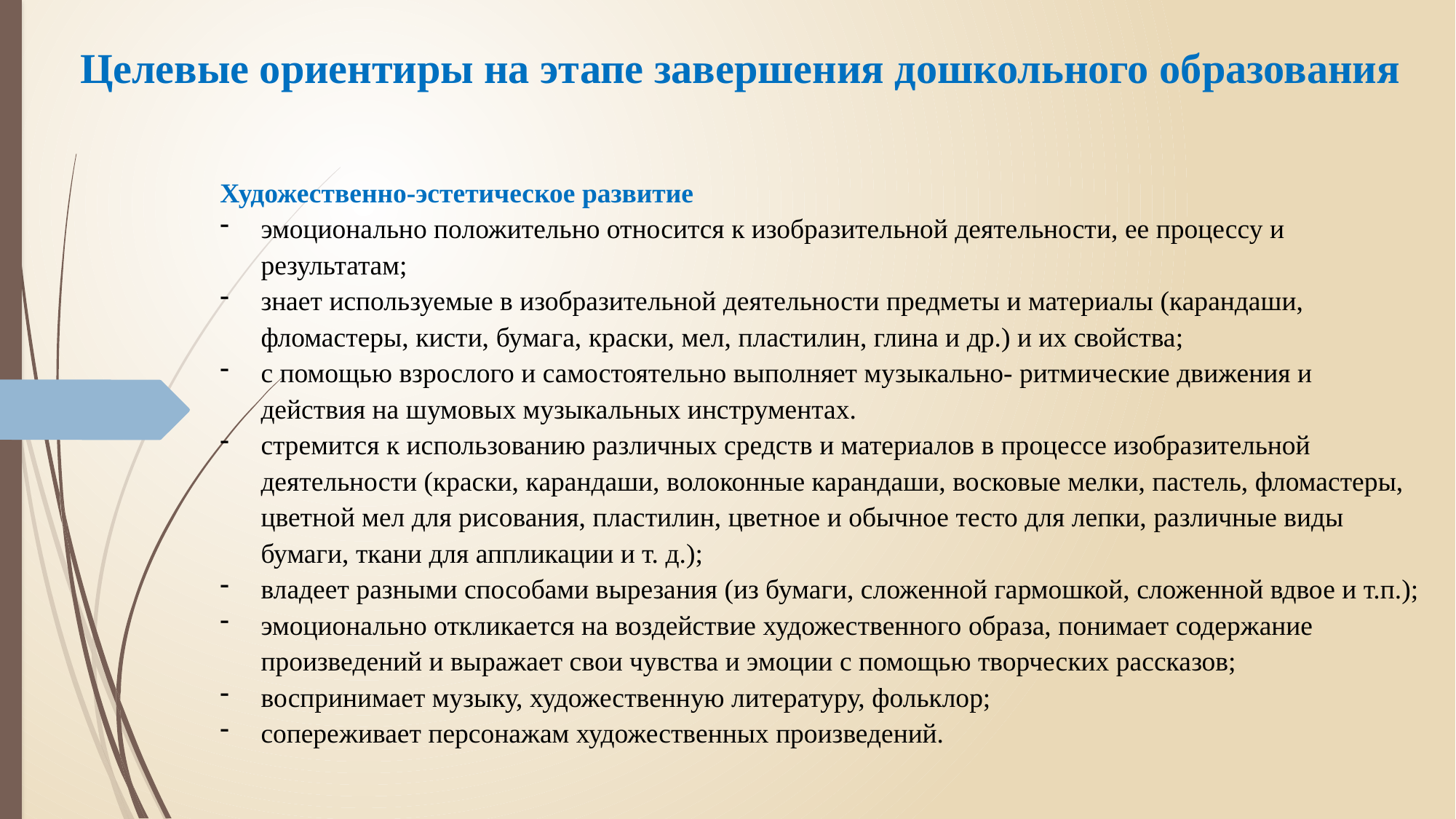

# Целевые ориентиры на этапе завершения дошкольного образования
Художественно-эстетическое развитие
эмоционально положительно относится к изобразительной деятельности, ее процессу и результатам;
знает используемые в изобразительной деятельности предметы и материалы (карандаши, фломастеры, кисти, бумага, краски, мел, пластилин, глина и др.) и их свойства;
с помощью взрослого и самостоятельно выполняет музыкально- ритмические движения и действия на шумовых музыкальных инструментах.
стремится к использованию различных средств и материалов в процессе изобразительной деятельности (краски, карандаши, волоконные карандаши, восковые мелки, пастель, фломастеры, цветной мел для рисования, пластилин, цветное и обычное тесто для лепки, различные виды бумаги, ткани для аппликации и т. д.);
владеет разными способами вырезания (из бумаги, сложенной гармошкой, сложенной вдвое и т.п.);
эмоционально откликается на воздействие художественного образа, понимает содержание произведений и выражает свои чувства и эмоции с помощью творческих рассказов;
воспринимает музыку, художественную литературу, фольклор;
сопереживает персонажам художественных произведений.